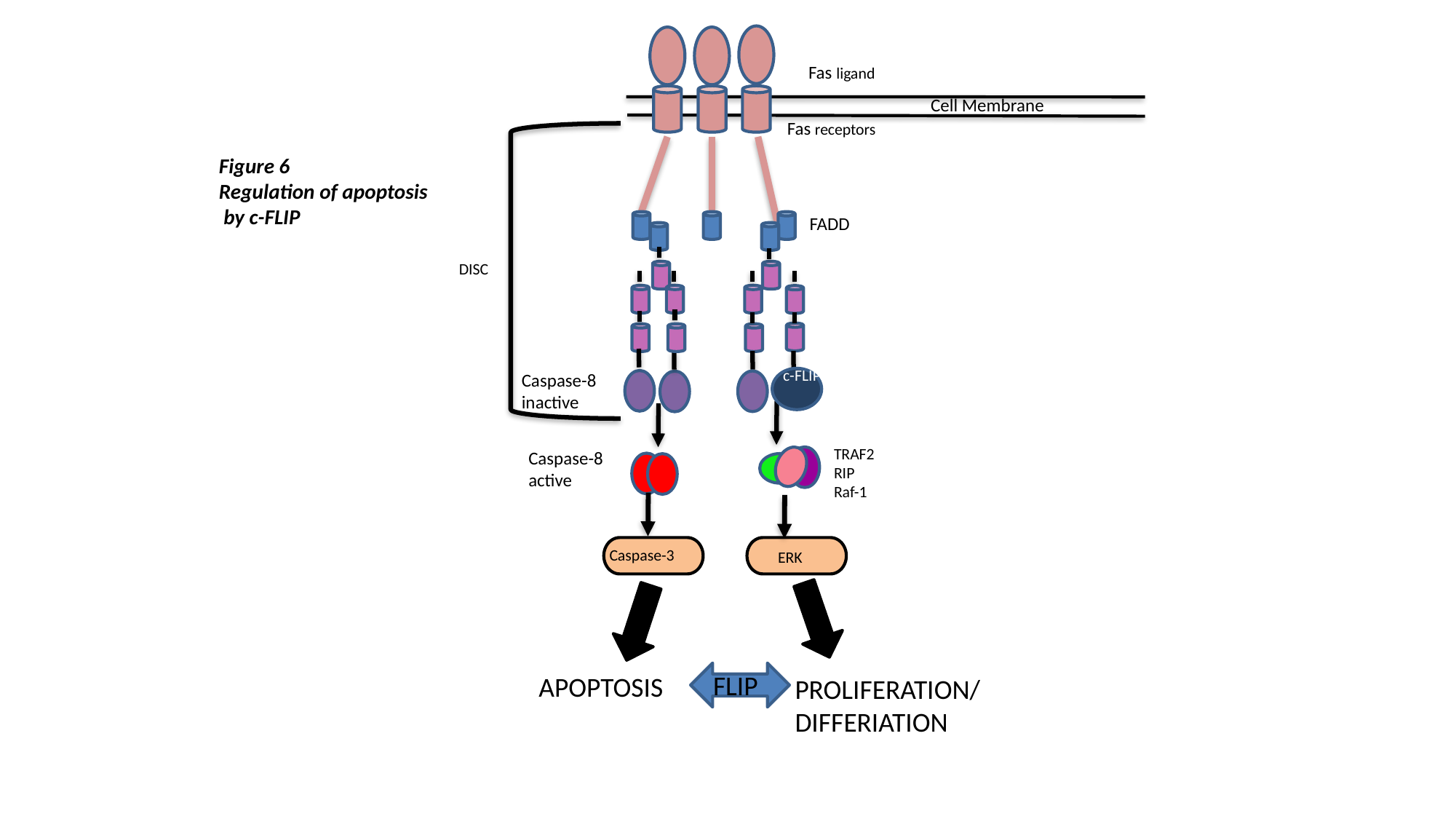

Fas ligand

Cell Membrane
Fas receptors

Figure 6
Regulation of apoptosis
 by c-FLIP
FADD

DISC

c-FLIP
Caspase-8
inactive

c-FLIP
TRAF2
RIP
Raf-1
Caspase-8
active

Caspase-3

ERK

FLIP
APOPTOSIS
PROLIFERATION/DIFFERIATION